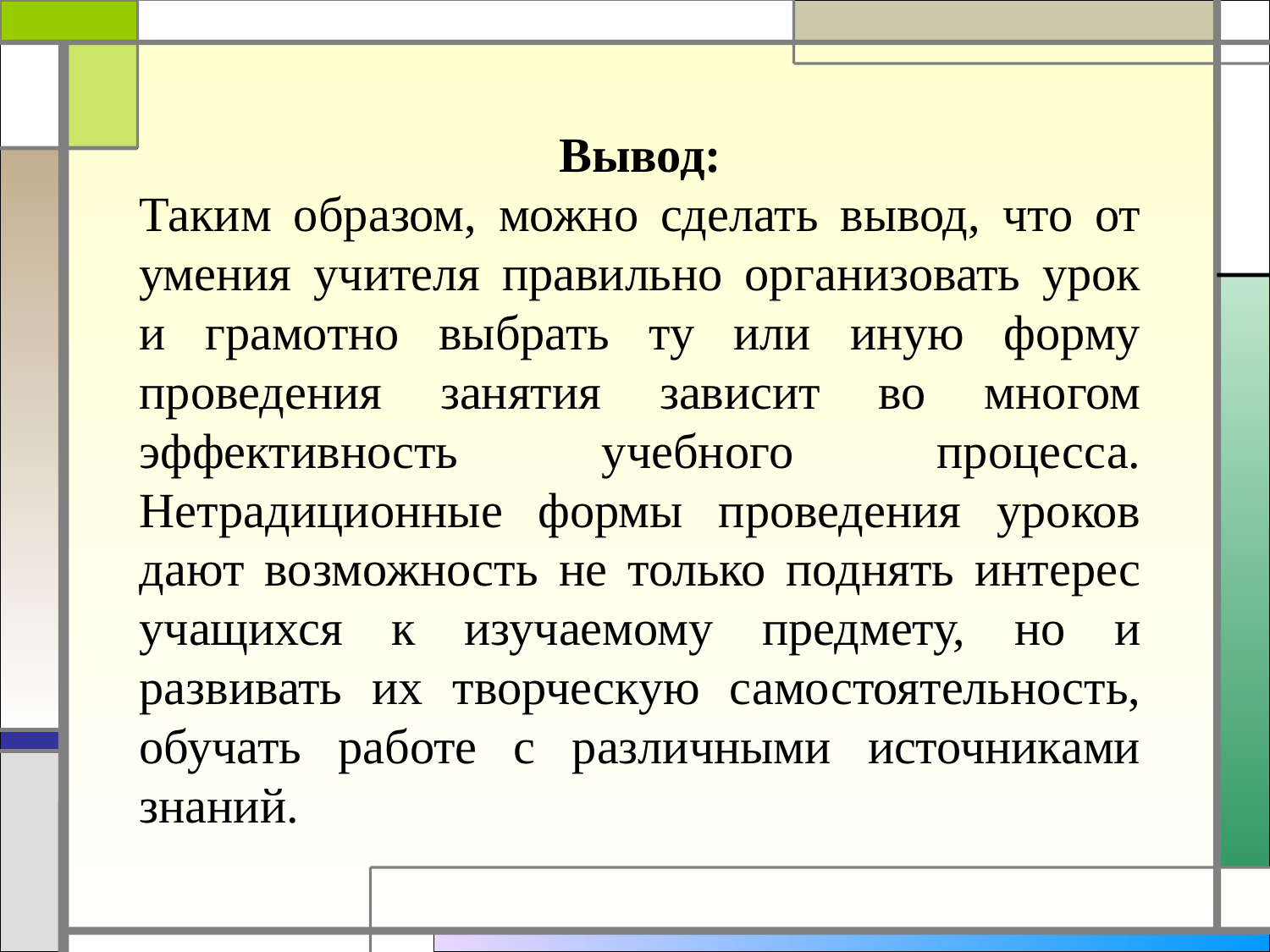

Вывод:
Таким образом, можно сделать вывод, что от умения учителя правильно организовать урок и грамотно выбрать ту или иную форму проведения занятия зависит во многом эффективность учебного процесса.
Нетрадиционные формы проведения уроков дают возможность не только поднять интерес учащихся к изучаемому предмету, но и развивать их творческую самостоятельность, обучать работе с различными источниками знаний.